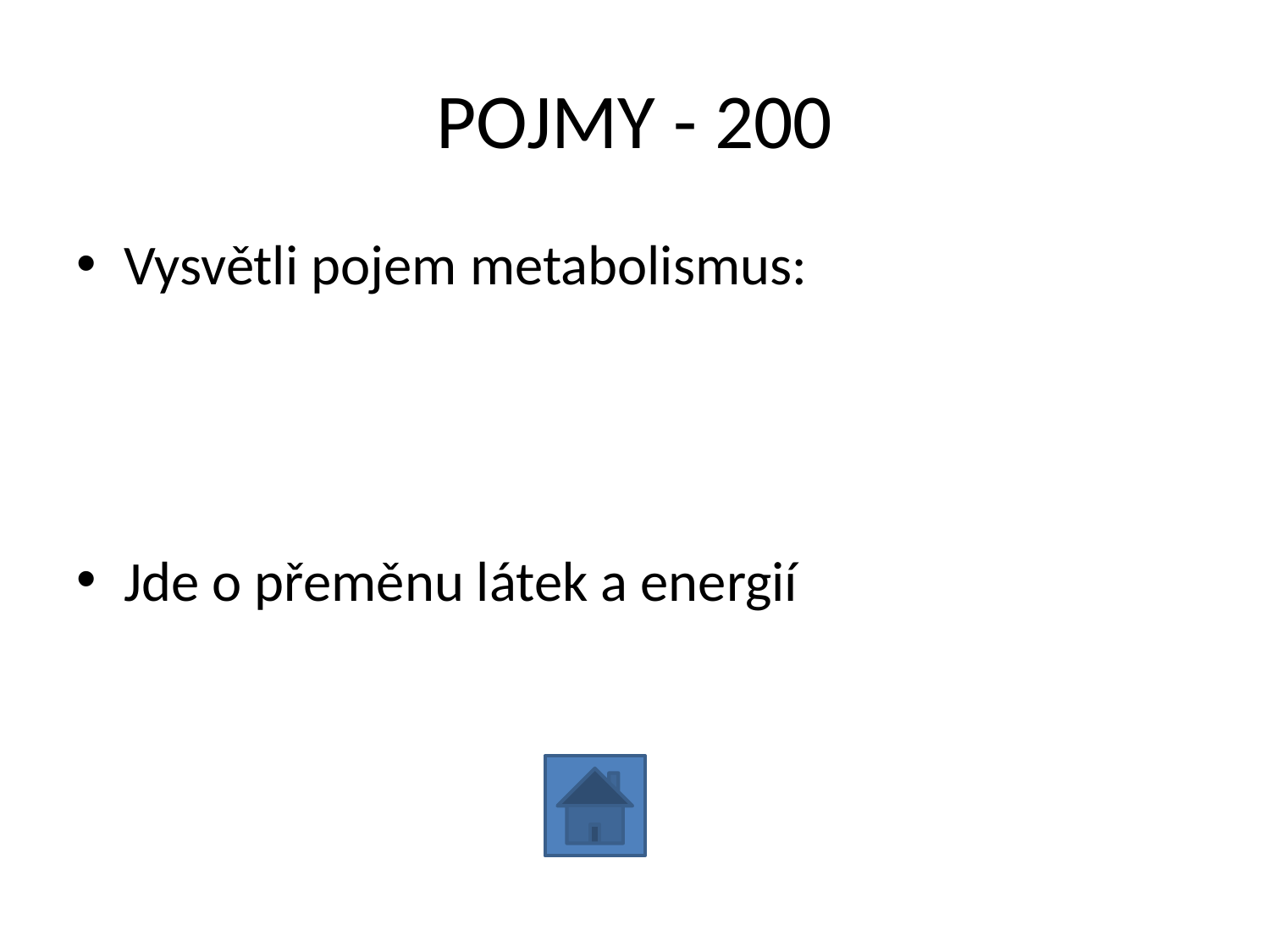

# POJMY - 200
Vysvětli pojem metabolismus:

Jde o přeměnu látek a energií